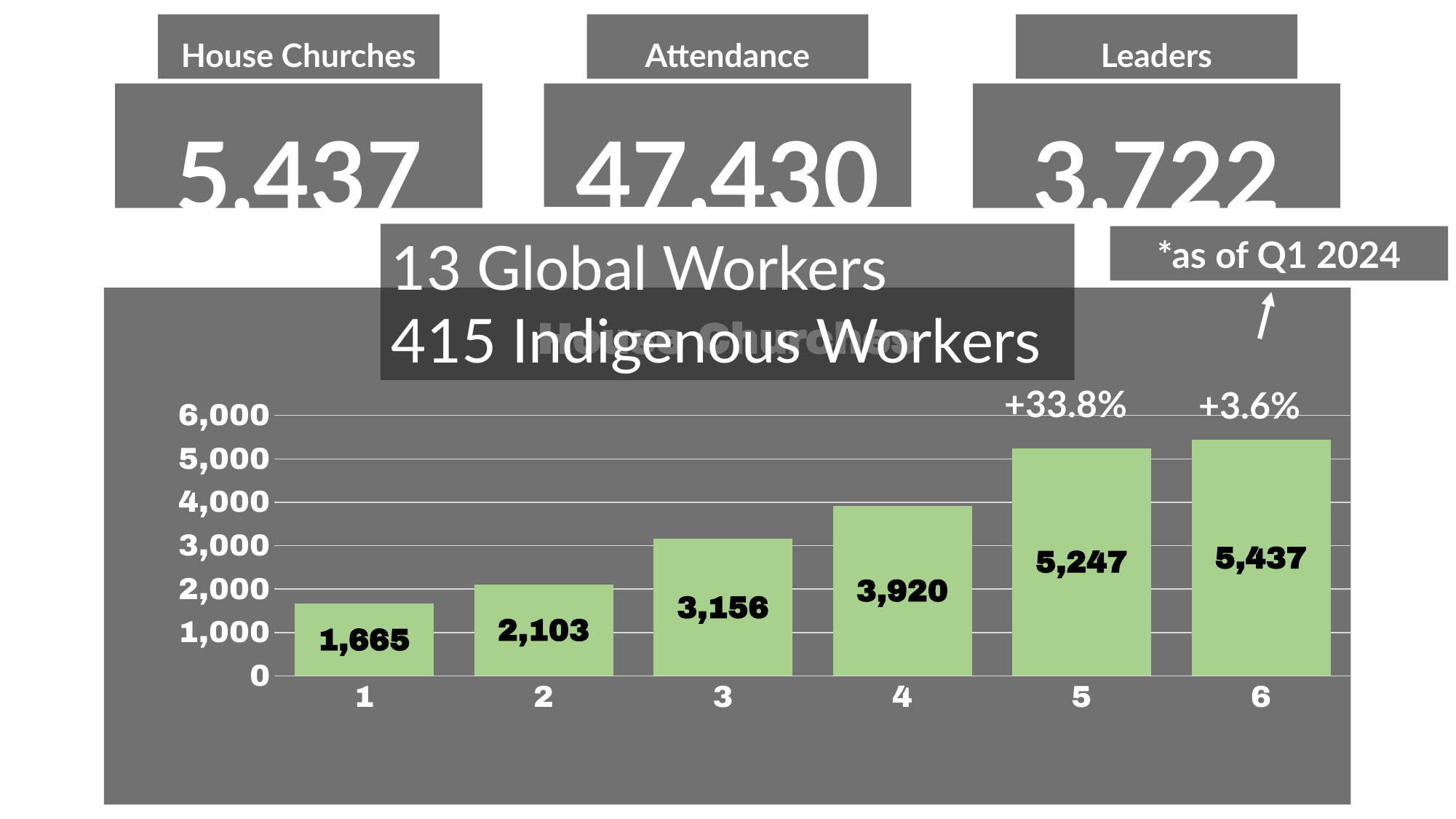

House Churches
Attendance
Leaders
5,437
47,430
3,722
13 Global Workers
415 Indigenous Workers
*as of Q1 2024

### Chart: House Churches

| Category |  |
|---|---|
+33.8%
+3.6%